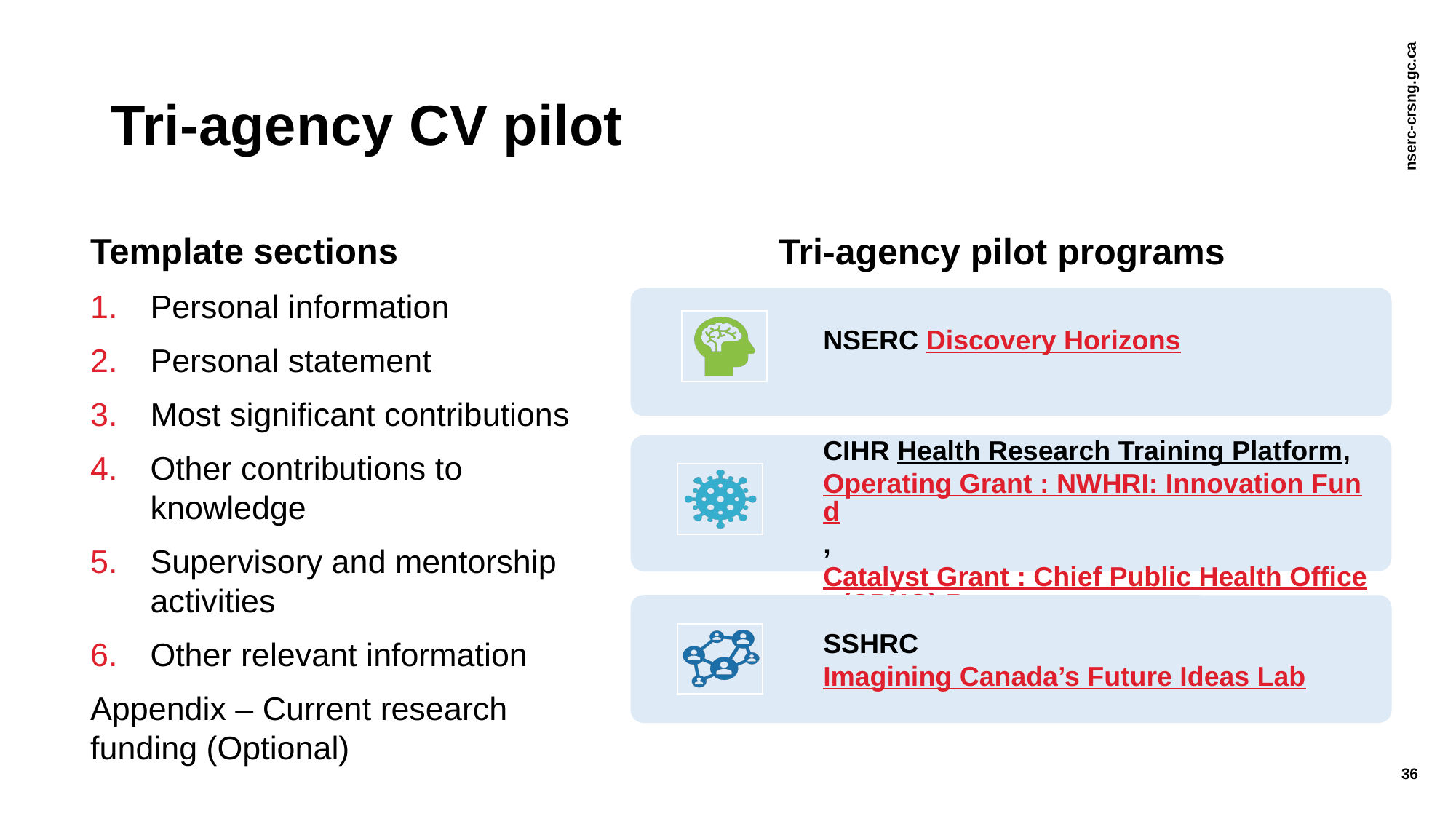

# Tri-agency CV pilot
Tri-agency pilot programs

Template sections
Personal information
Personal statement
Most significant contributions
Other contributions to knowledge
Supervisory and mentorship activities
Other relevant information
Appendix – Current research funding (Optional)

NSERC Discovery Horizons

CIHR Health Research Training Platform, Operating Grant : NWHRI: Innovation Fund, Catalyst Grant : Chief Public Health Officer (CPHO) Report

SSHRC Imagining Canada’s Future Ideas Lab